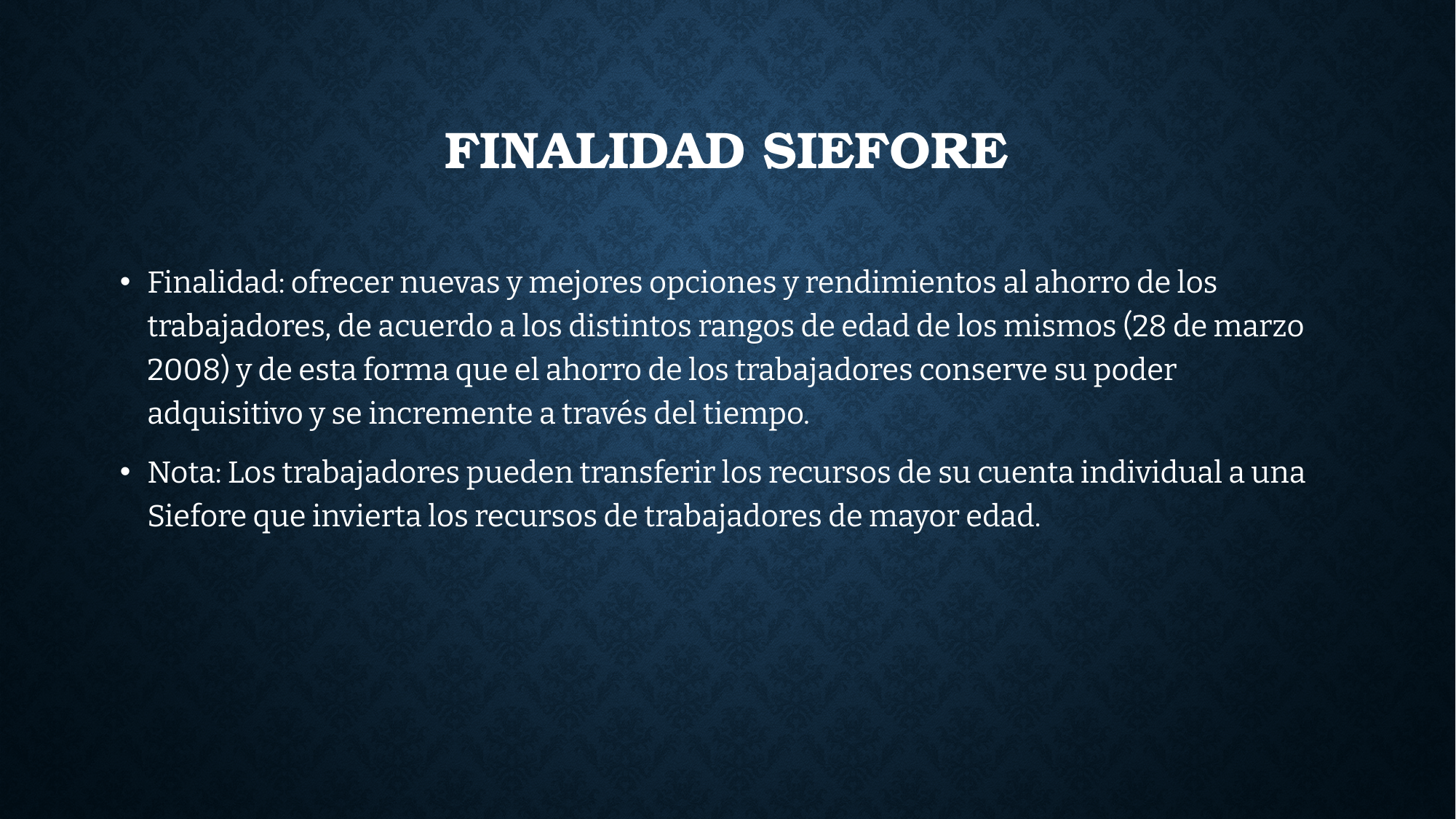

# Finalidad siefore
Finalidad: ofrecer nuevas y mejores opciones y rendimientos al ahorro de los trabajadores, de acuerdo a los distintos rangos de edad de los mismos (28 de marzo 2008) y de esta forma que el ahorro de los trabajadores conserve su poder adquisitivo y se incremente a través del tiempo.
Nota: Los trabajadores pueden transferir los recursos de su cuenta individual a una Siefore que invierta los recursos de trabajadores de mayor edad.